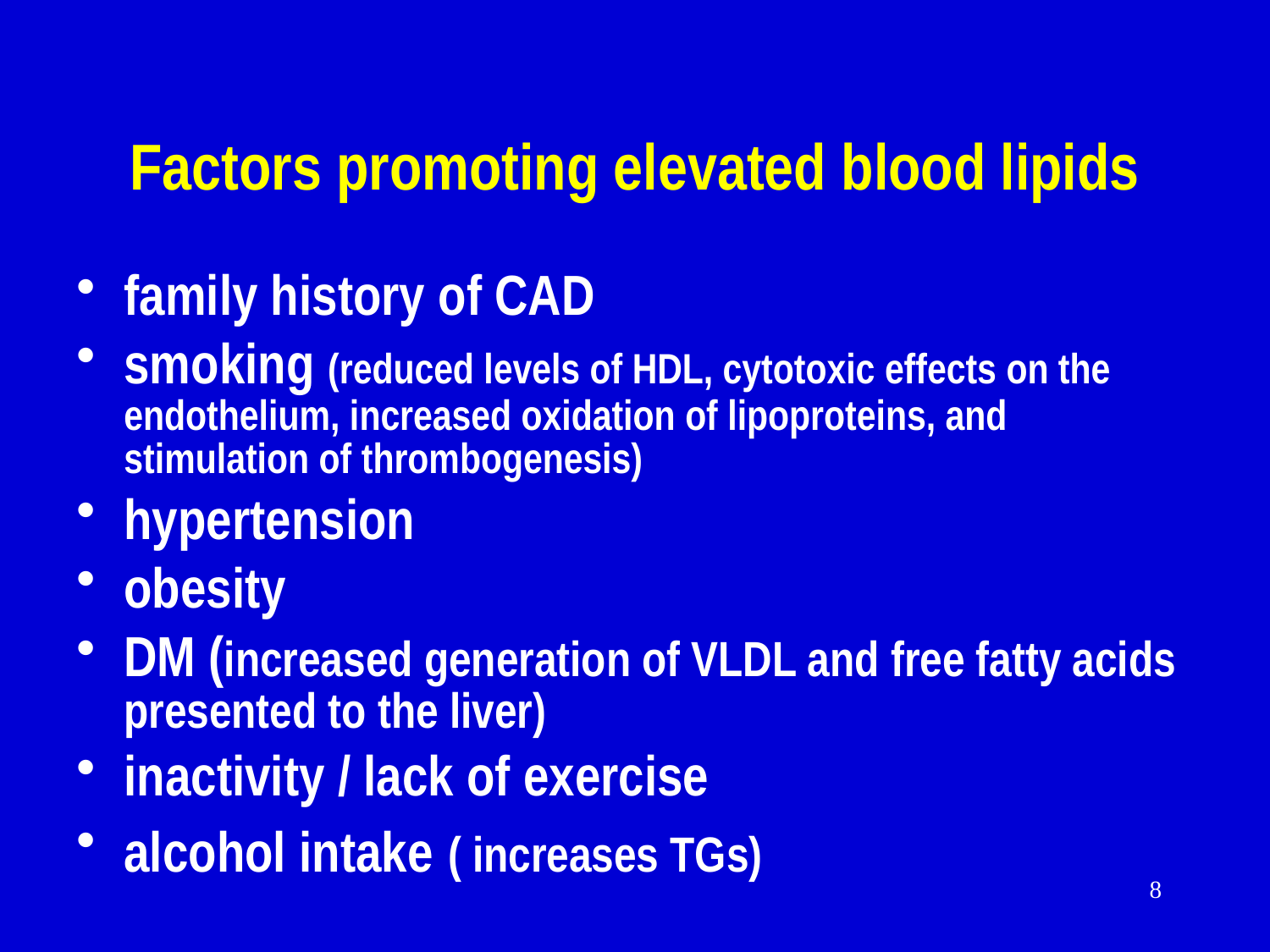

# Factors promoting elevated blood lipids

family history of CAD
smoking (reduced levels of HDL, cytotoxic effects on the endothelium, increased oxidation of lipoproteins, and stimulation of thrombogenesis)
hypertension
obesity
DM (increased generation of VLDL and free fatty acids presented to the liver)
inactivity / lack of exercise
alcohol intake ( increases TGs)
8